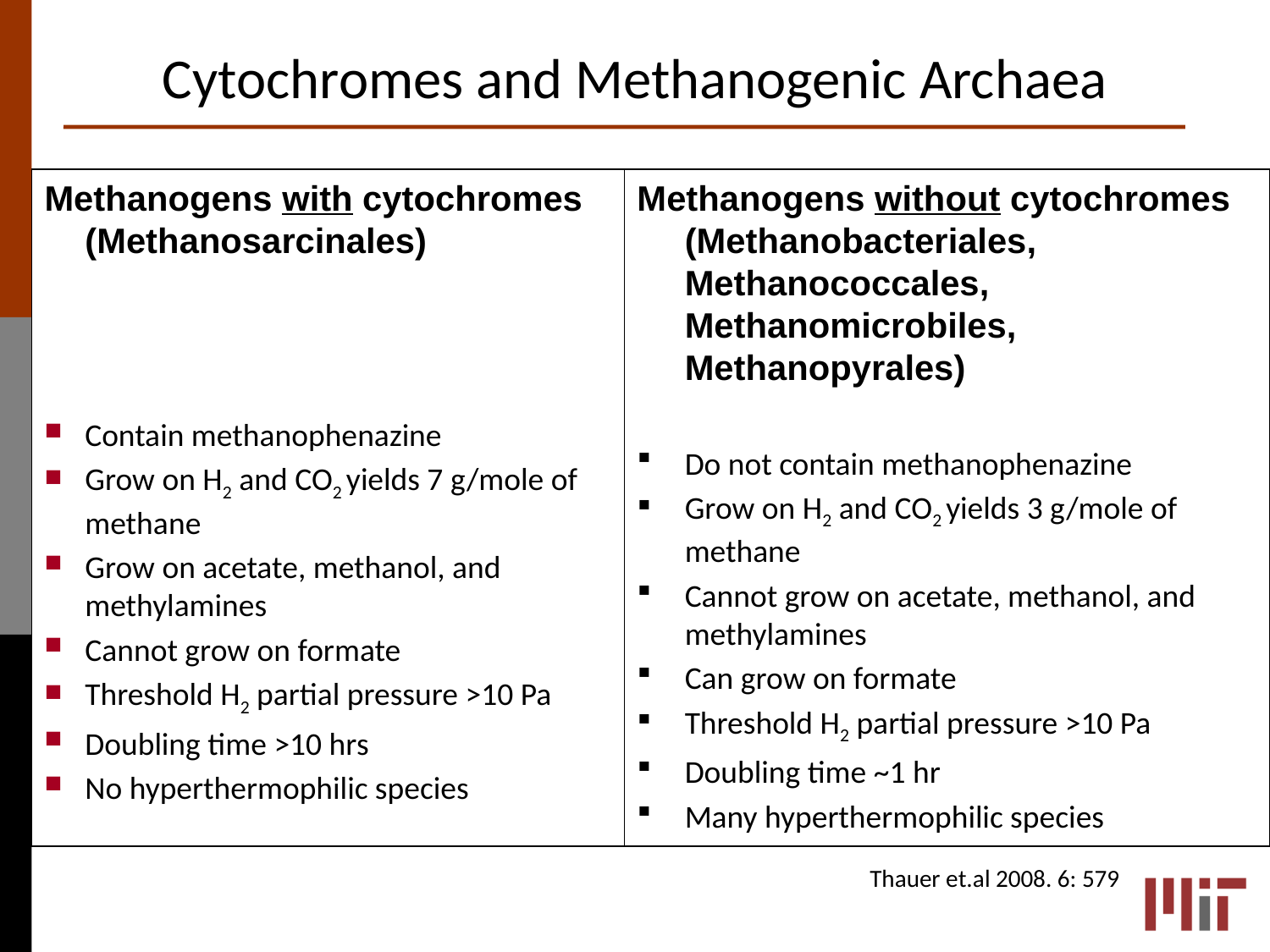

# Cytochromes and Methanogenic Archaea
Methanogens with cytochromes (Methanosarcinales)

Contain methanophenazine
Grow on H2 and CO2 yields 7 g/mole of methane
Grow on acetate, methanol, and methylamines
Cannot grow on formate
Threshold H2 partial pressure >10 Pa
Doubling time >10 hrs
No hyperthermophilic species
Methanogens without cytochromes (Methanobacteriales, Methanococcales, Methanomicrobiles, Methanopyrales)

Do not contain methanophenazine
Grow on H2 and CO2 yields 3 g/mole of methane
Cannot grow on acetate, methanol, and methylamines
Can grow on formate
Threshold H2 partial pressure >10 Pa
Doubling time ~1 hr
Many hyperthermophilic species

Thauer et.al 2008. 6: 579